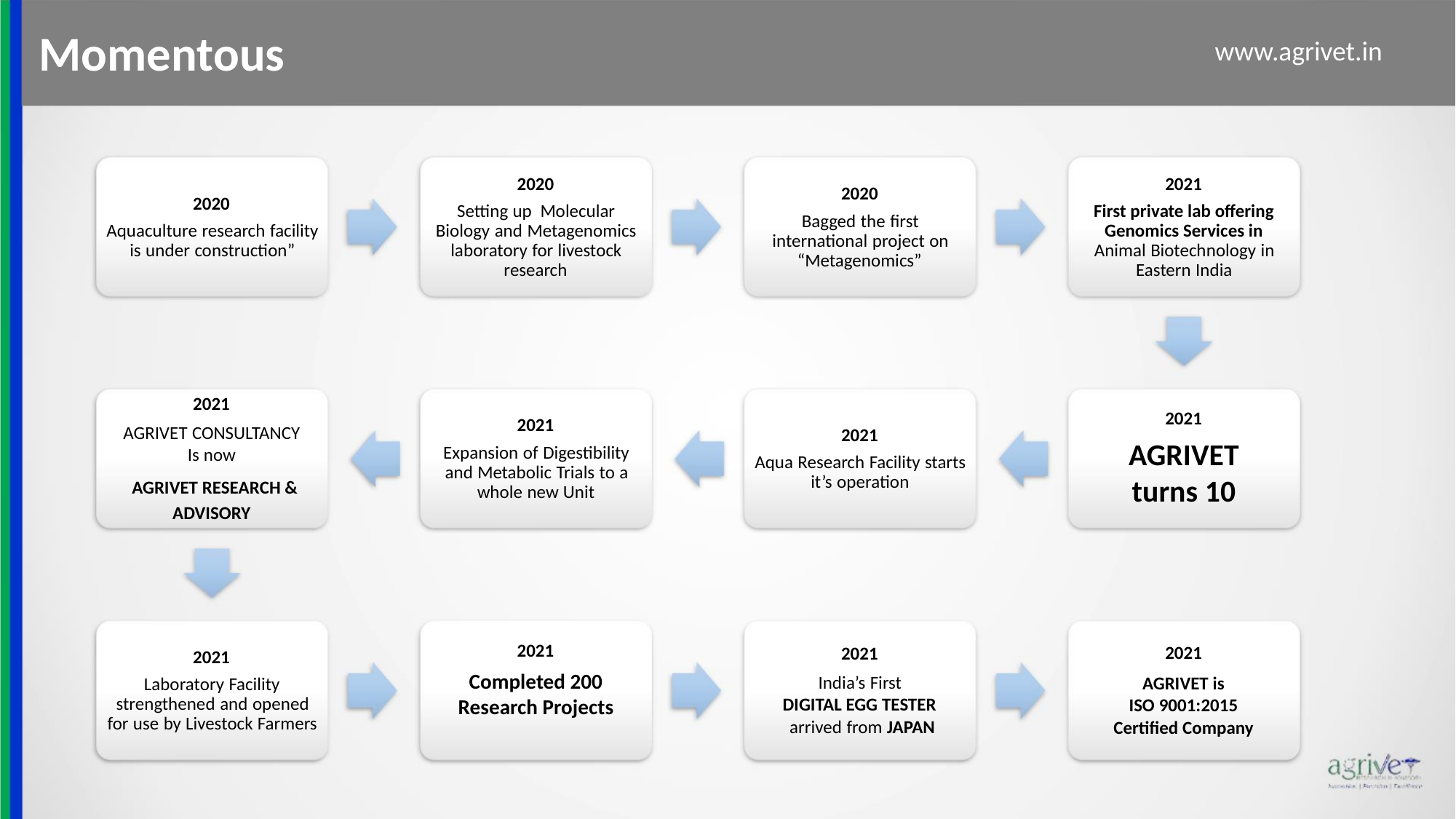

Momentous
www.agrivet.in
2020
2021
2020
2020
Setting up Molecular
Biology and Metagenomics
laboratory for livestock
research
First private lab offering
Genomics Services in
Animal Biotechnology in
Eastern India
Bagged the first
international project on
“Metagenomics”
Aquaculture research facility
is under construction”
2021
2021
2021
AGRIVET CONSULTANCY
Is now
2021
AGRIVET
turns 10
Expansion of Digestibility
and Metabolic Trials to a
whole new Unit
Aqua Research Facility starts
it’s operation
AGRIVET RESEARCH &
ADVISORY
2021
2021
2021
2021
Completed 200
Research Projects
India’s First
DIGITAL EGG TESTER
arrived from JAPAN
AGRIVET is
ISO 9001:2015
Certified Company
Laboratory Facility
strengthened and opened
for use by Livestock Farmers